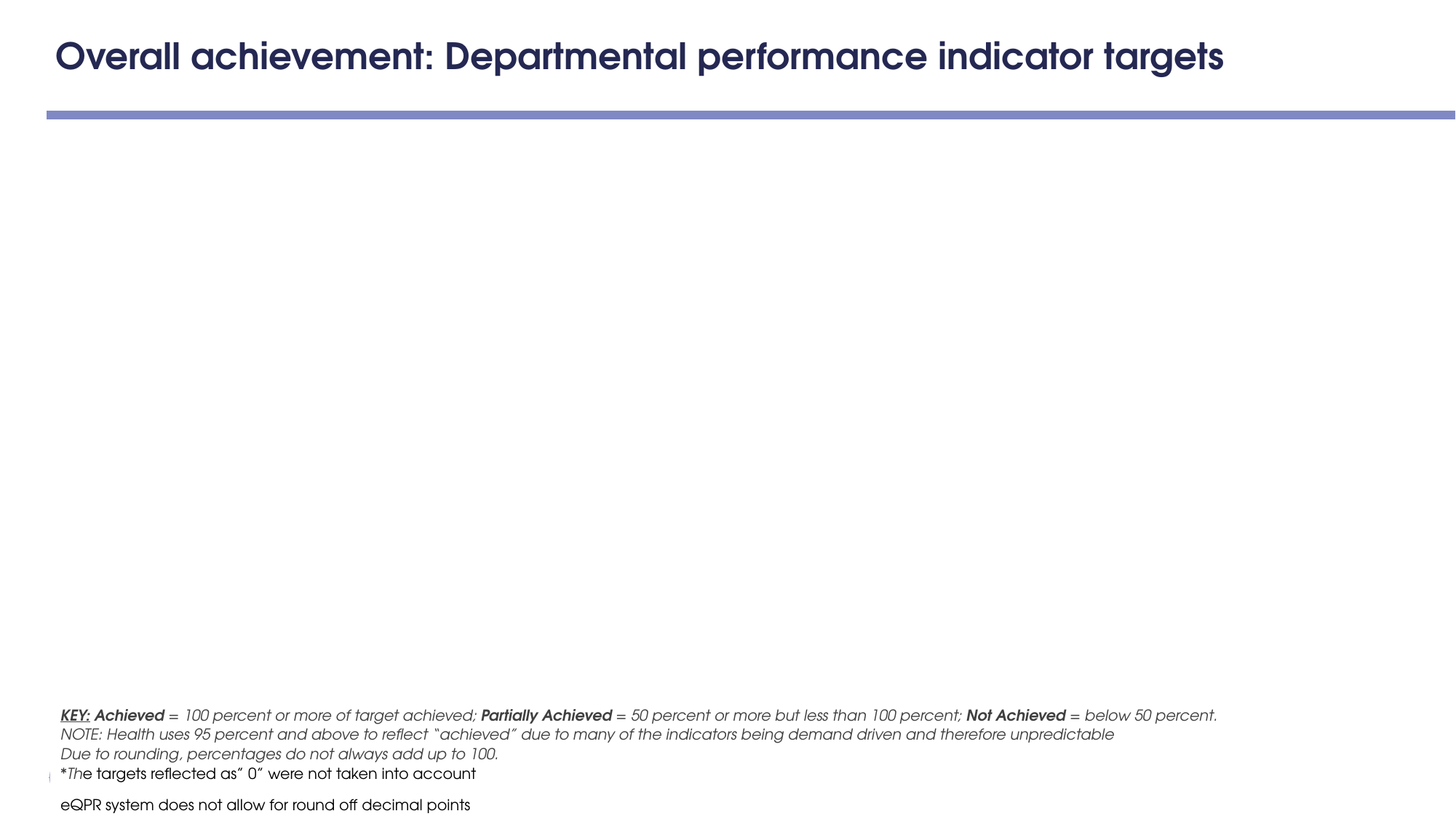

# Overall achievement: Departmental performance indicator targets
KEY: Achieved = 100 percent or more of target achieved; Partially Achieved = 50 percent or more but less than 100 percent; Not Achieved = below 50 percent.
NOTE: Health uses 95 percent and above to reflect “achieved” due to many of the indicators being demand driven and therefore unpredictable
Due to rounding, percentages do not always add up to 100.
*The targets reflected as” 0” were not taken into account
eQPR system does not allow for round off decimal points